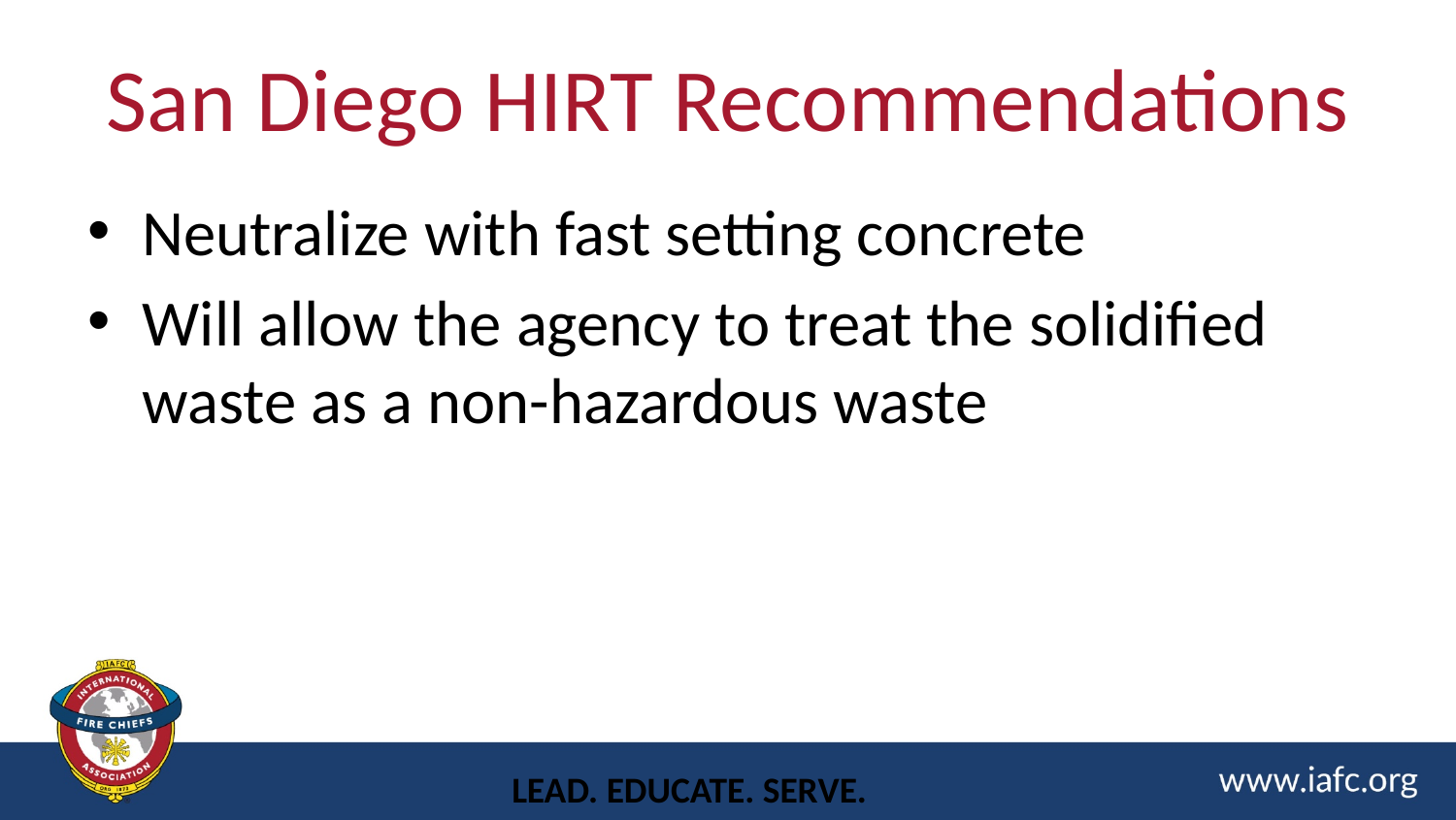

# San Diego HIRT Recommendations
Neutralize with fast setting concrete
Will allow the agency to treat the solidified waste as a non-hazardous waste

LEAD. EDUCATE. SERVE.